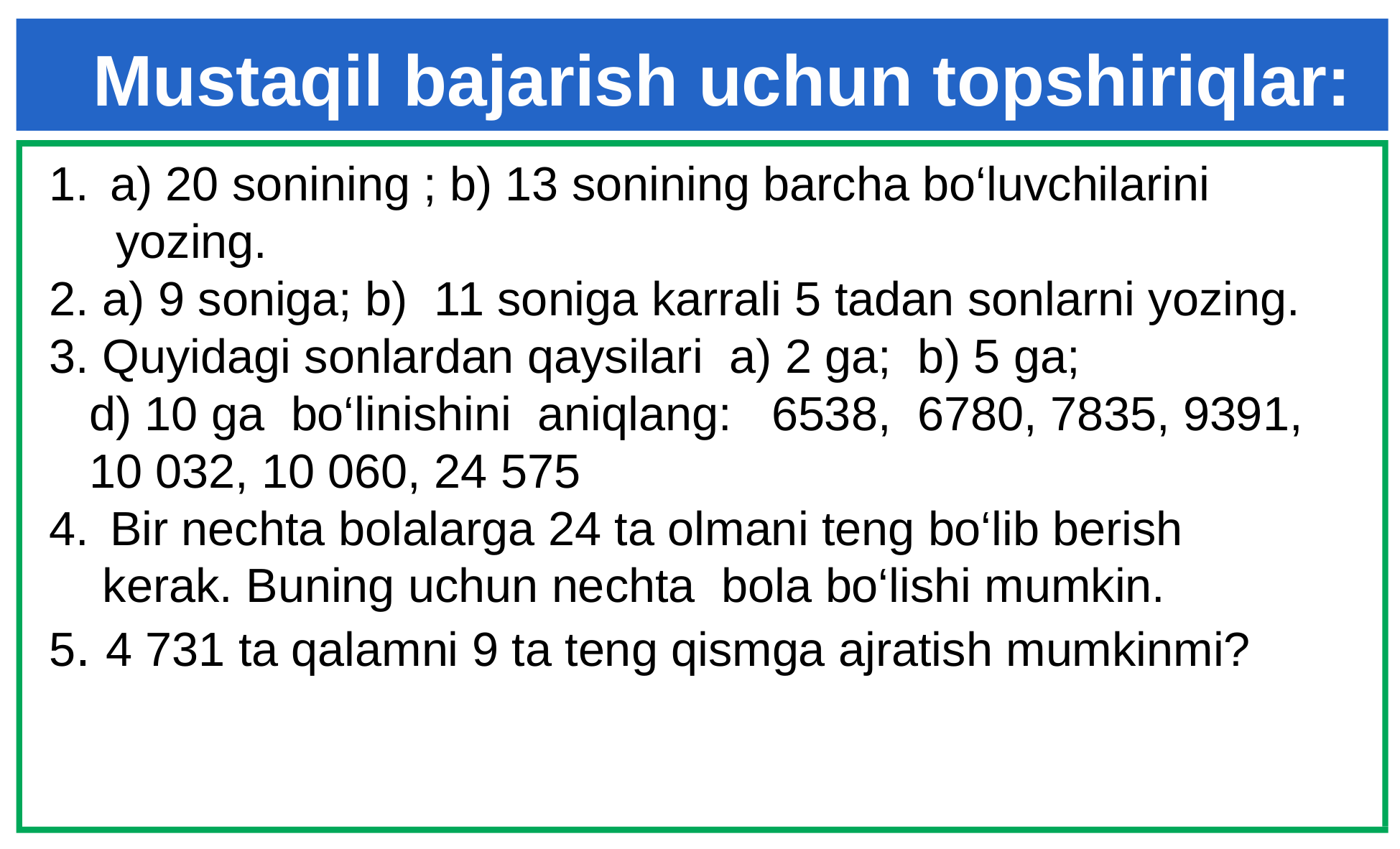

Mustaqil bajarish uchun topshiriqlar:
a) 20 sonining ; b) 13 sonining barcha bo‘luvchilarini
     yozing.
2. a) 9 soniga; b)  11 soniga karrali 5 tadan sonlarni yozing.
3. Quyidagi sonlardan qaysilari  a) 2 ga;  b) 5 ga;
   d) 10 ga  bo‘linishini  aniqlang:   6538,  6780, 7835, 9391,
   10 032, 10 060, 24 575
Bir nechta bolalarga 24 ta olmani teng bo‘lib berish
    kerak. Buning uchun nechta  bola bo‘lishi mumkin.
5. 4 731 ta qalamni 9 ta teng qismga ajratish mumkinmi?